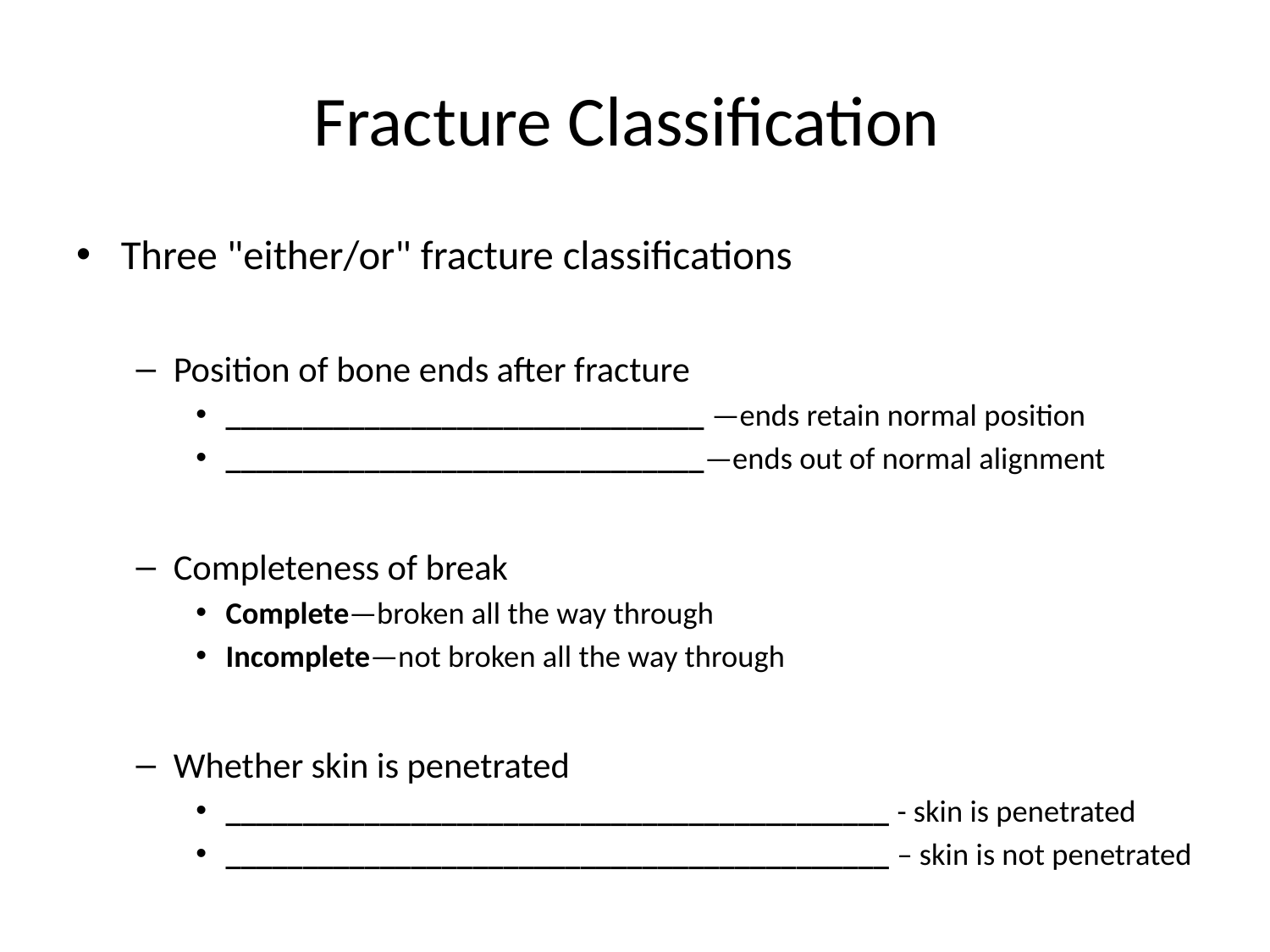

# Fracture Classification
Three "either/or" fracture classifications

Position of bone ends after fracture
_______________________________ —ends retain normal position
_______________________________—ends out of normal alignment

Completeness of break
Complete—broken all the way through
Incomplete—not broken all the way through

Whether skin is penetrated
___________________________________________ - skin is penetrated
___________________________________________ – skin is not penetrated